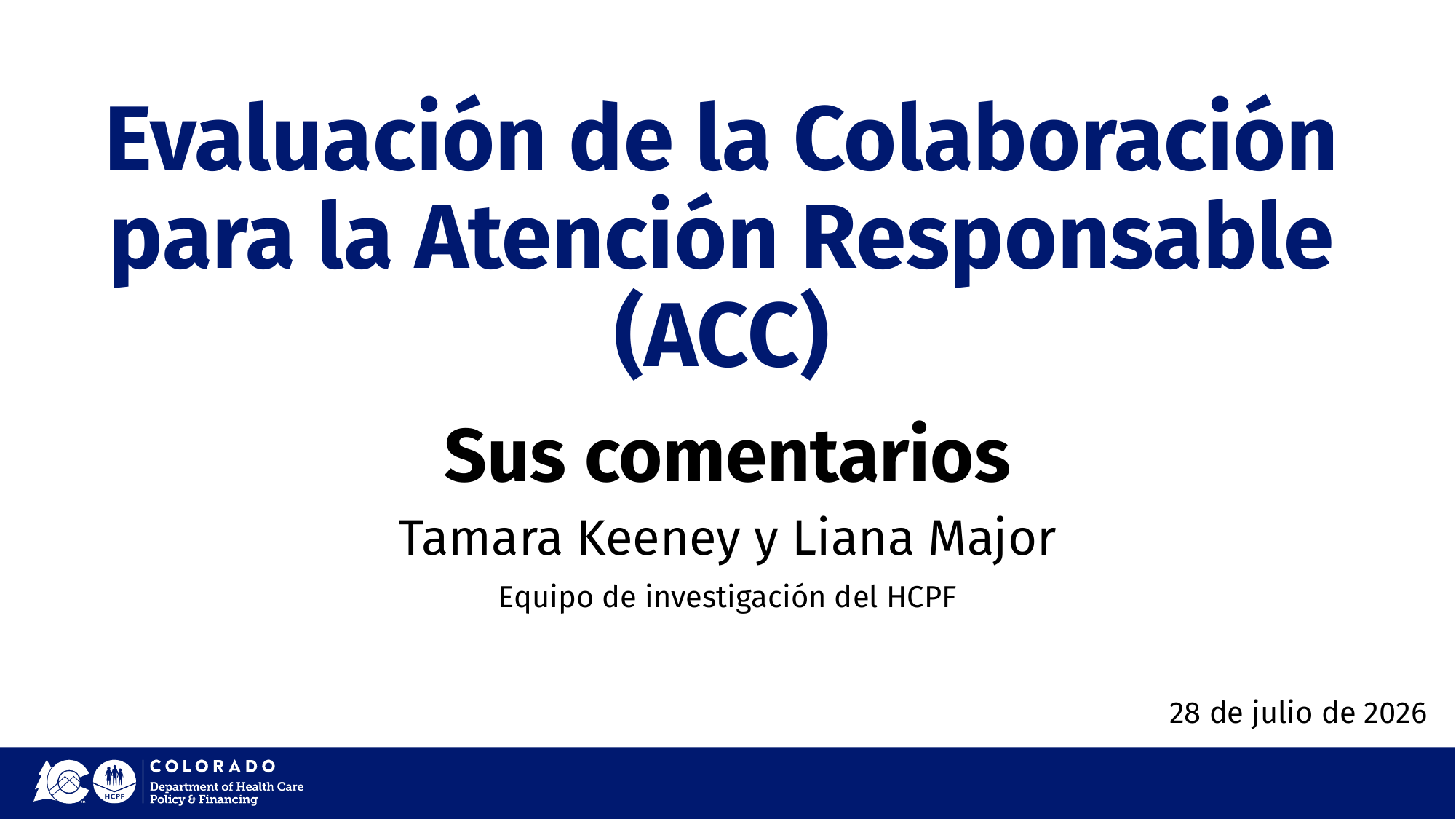

# Evaluación de la Colaboración para la Atención Responsable (ACC)
Sus comentarios
Tamara Keeney y Liana Major
Equipo de investigación del HCPF
28 de julio de 2026